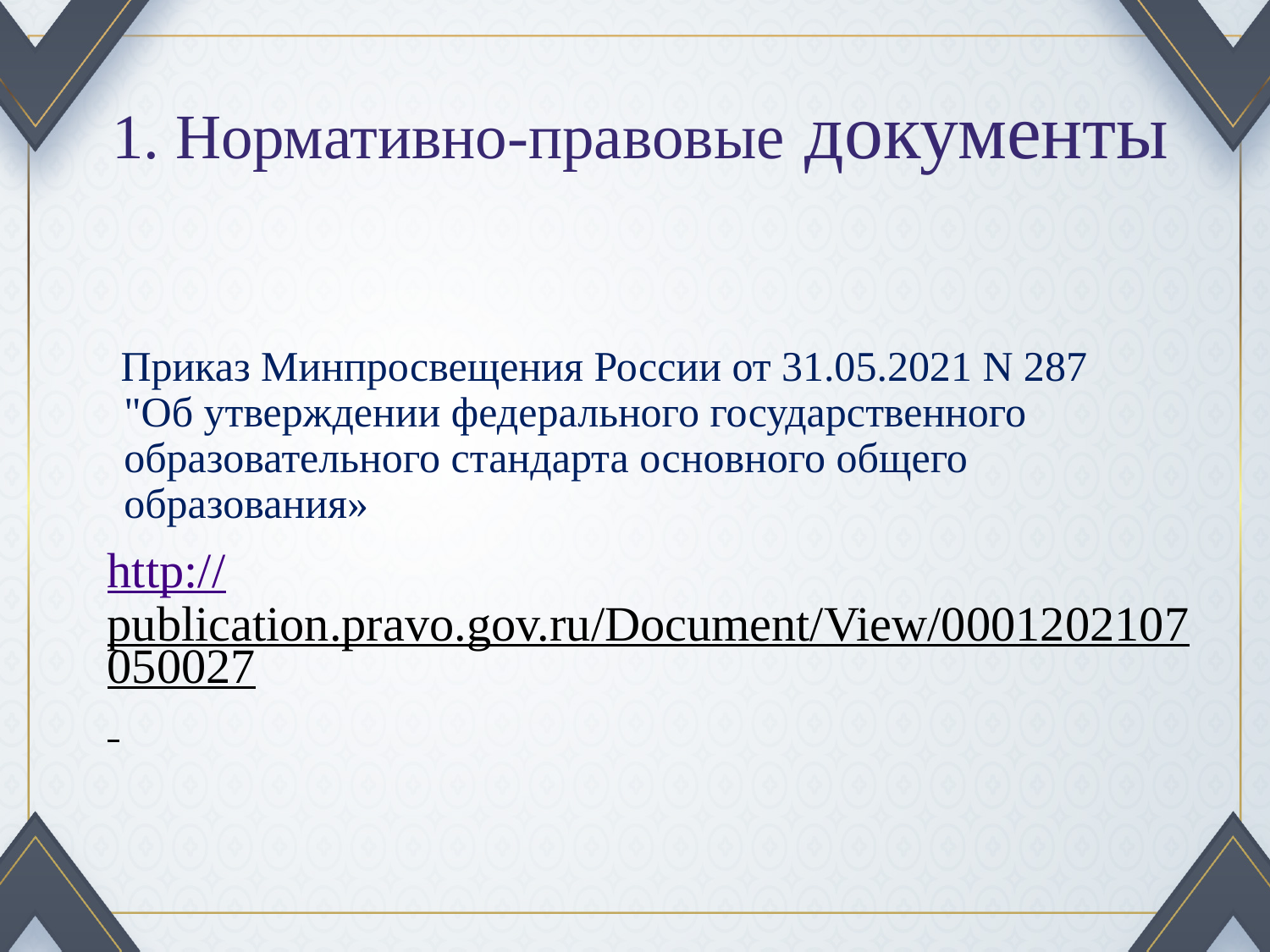

# 1. Нормативно-правовые документы

   Приказ Минпросвещения России от 31.05.2021 N 287      "Об утверждении федерального государственного образовательного стандарта основного общего образования»
http://publication.pravo.gov.ru/Document/View/0001202107050027